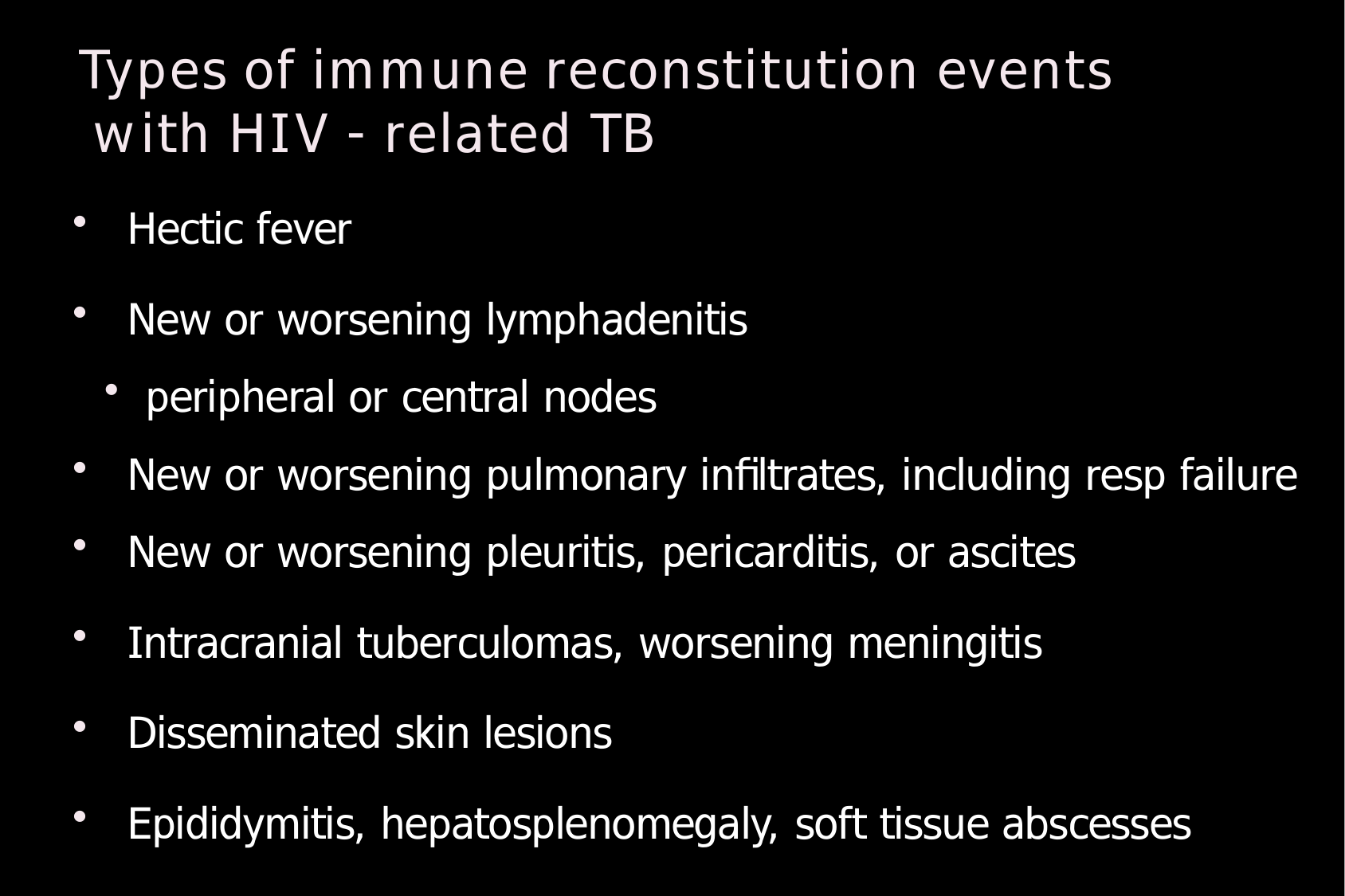

Types of immune reconstitution events
 with HIV - related TB
  Hectic fever
  New or worsening lymphadenitis
 peripheral or central nodes
  New or worsening pulmonary infiltrates, including resp failure
  New or worsening pleuritis, pericarditis, or ascites
  Intracranial tuberculomas, worsening meningitis
  Disseminated skin lesions
  Epididymitis, hepatosplenomegaly, soft tissue abscesses